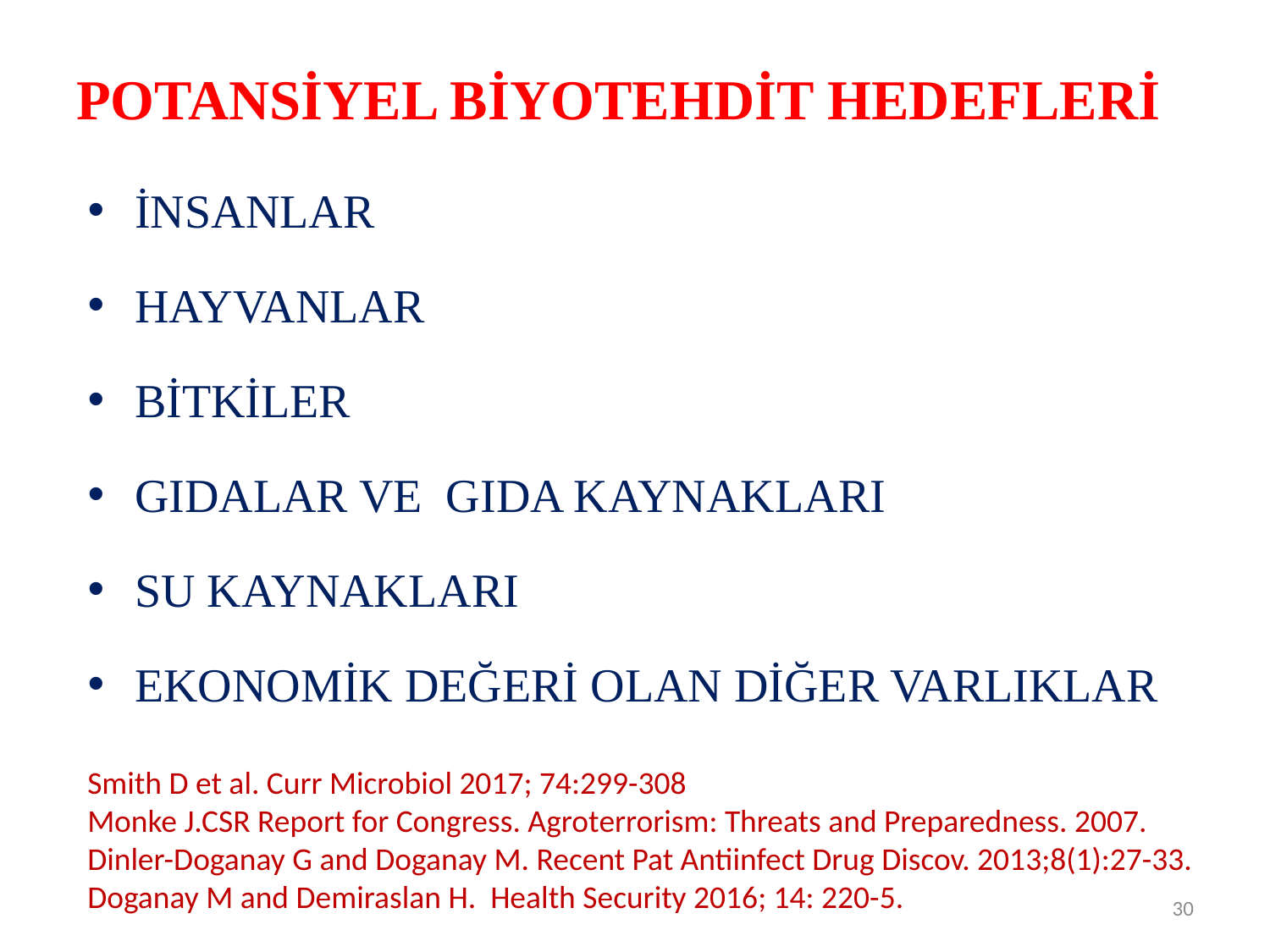

# POTANSİYEL BİYOTEHDİT HEDEFLERİ
İNSANLAR
HAYVANLAR
BİTKİLER
GIDALAR VE  GIDA KAYNAKLARI
SU KAYNAKLARI
EKONOMİK DEĞERİ OLAN DİĞER VARLIKLAR
Smith D et al. Curr Microbiol 2017; 74:299-308
Monke J.CSR Report for Congress. Agroterrorism: Threats and Preparedness. 2007.
Dinler-Doganay G and Doganay M. Recent Pat Antiinfect Drug Discov. 2013;8(1):27-33.
Doganay M and Demiraslan H.  Health Security 2016; 14: 220-5.
30